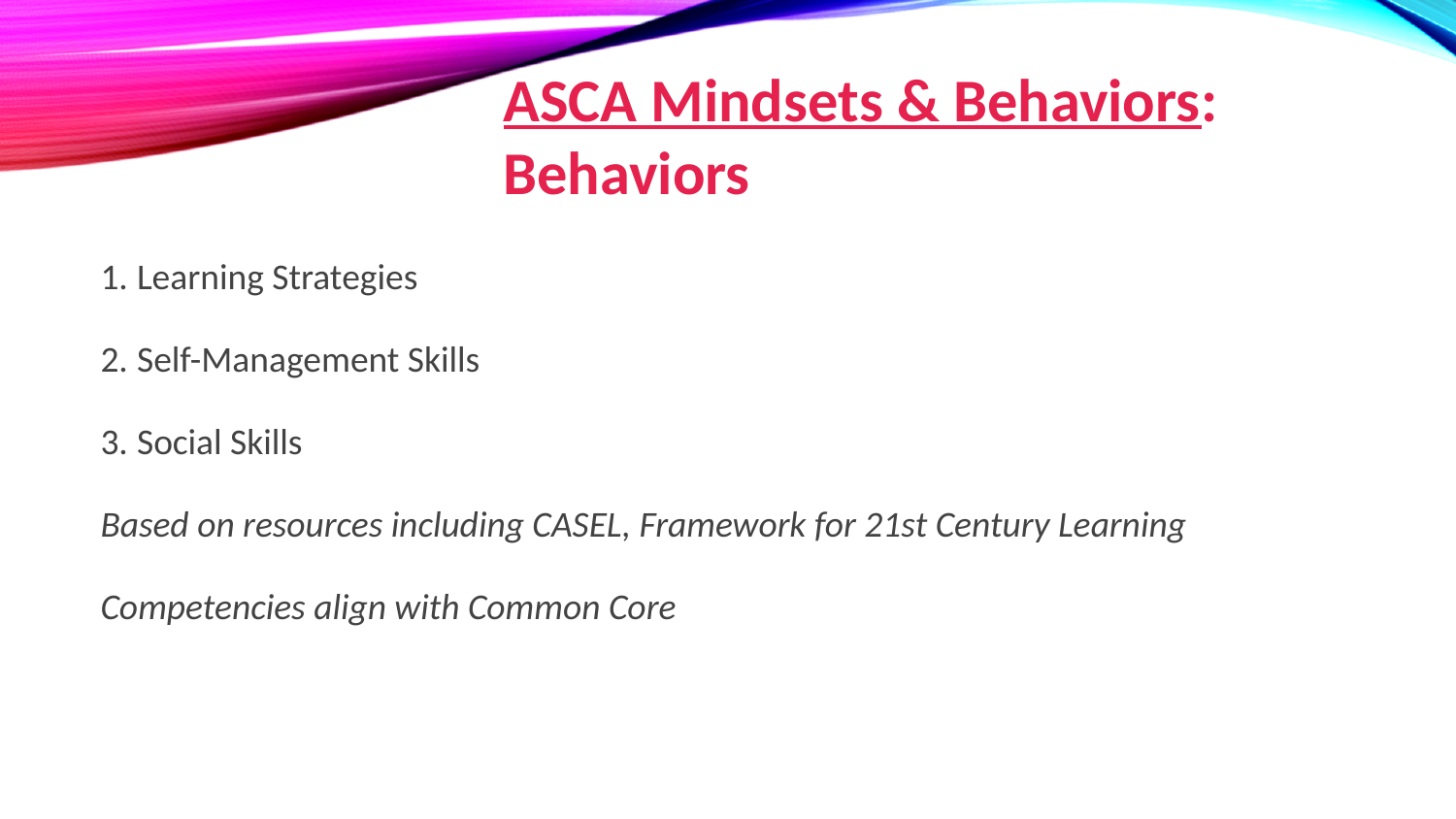

# ASCA Mindsets & Behaviors: Behaviors

Learning Strategies
Self-Management Skills
Social Skills
Based on resources including CASEL, Framework for 21st Century Learning
Competencies align with Common Core